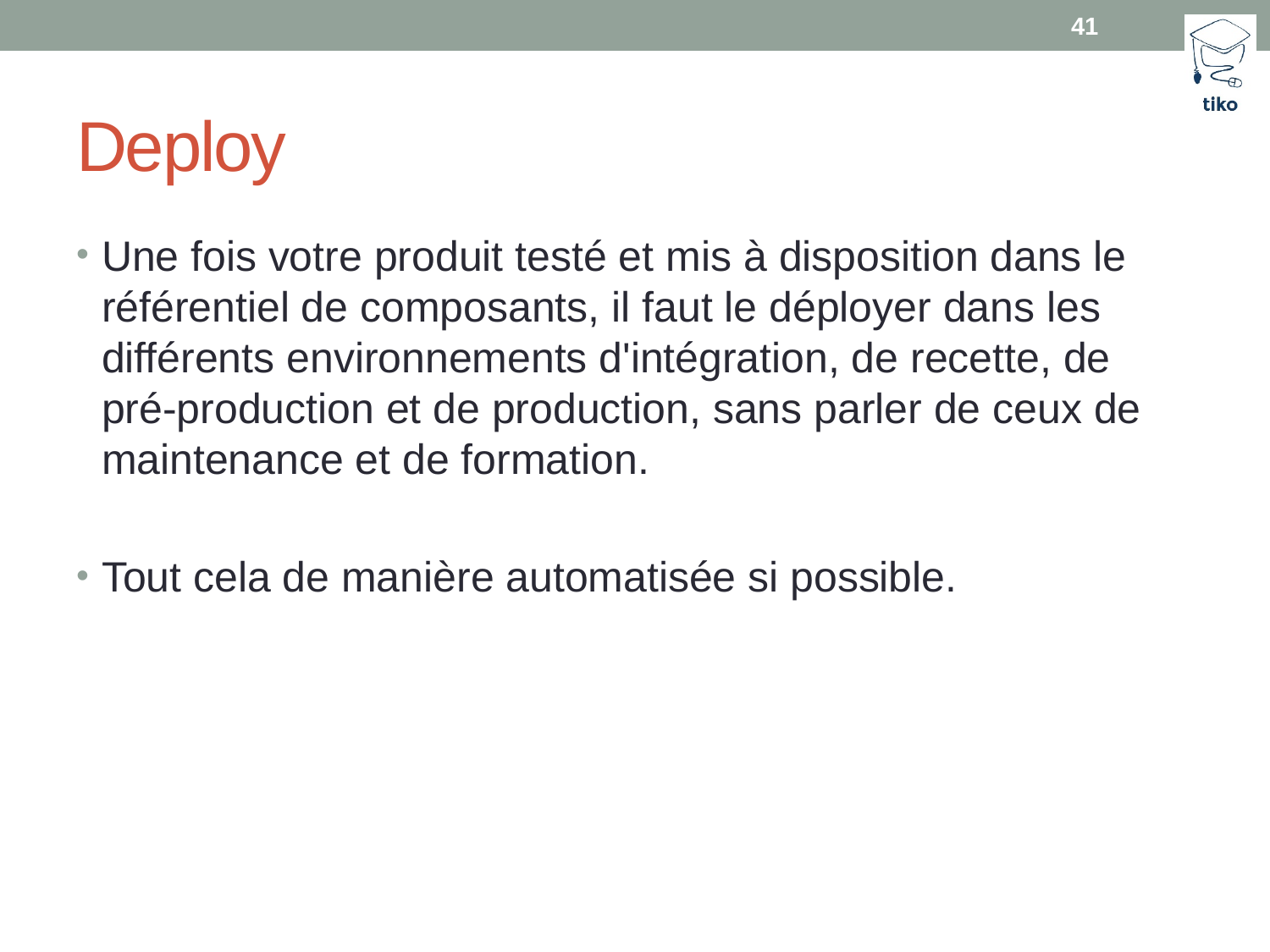

41
# Deploy
Une fois votre produit testé et mis à disposition dans le référentiel de composants, il faut le déployer dans les différents environnements d'intégration, de recette, de pré-production et de production, sans parler de ceux de maintenance et de formation.

Tout cela de manière automatisée si possible.